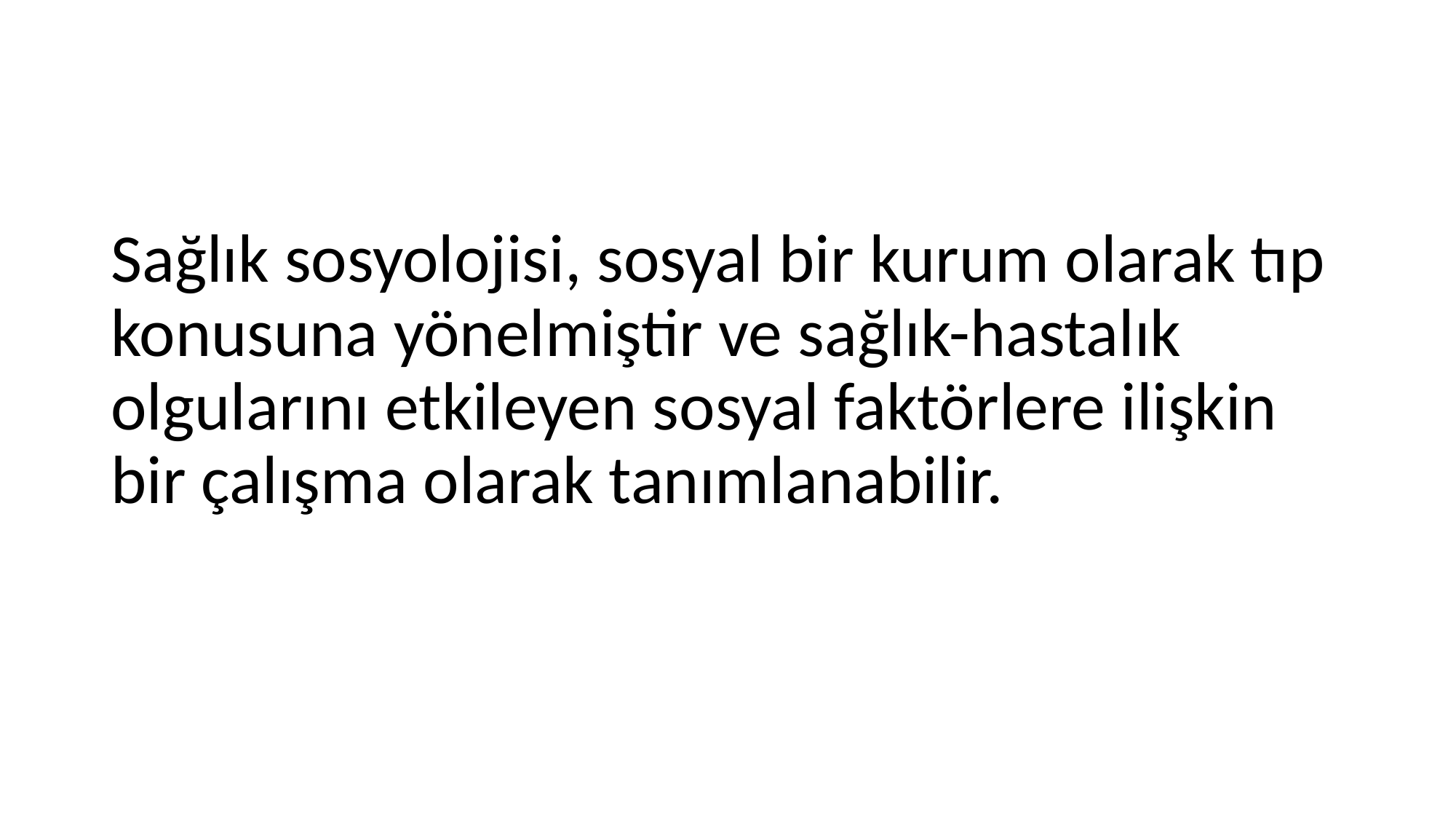

#
Sağlık sosyolojisi, sosyal bir kurum olarak tıp konusuna yönelmiştir ve sağlık-hastalık olgularını etkileyen sosyal faktörlere ilişkin bir çalışma olarak tanımlanabilir.